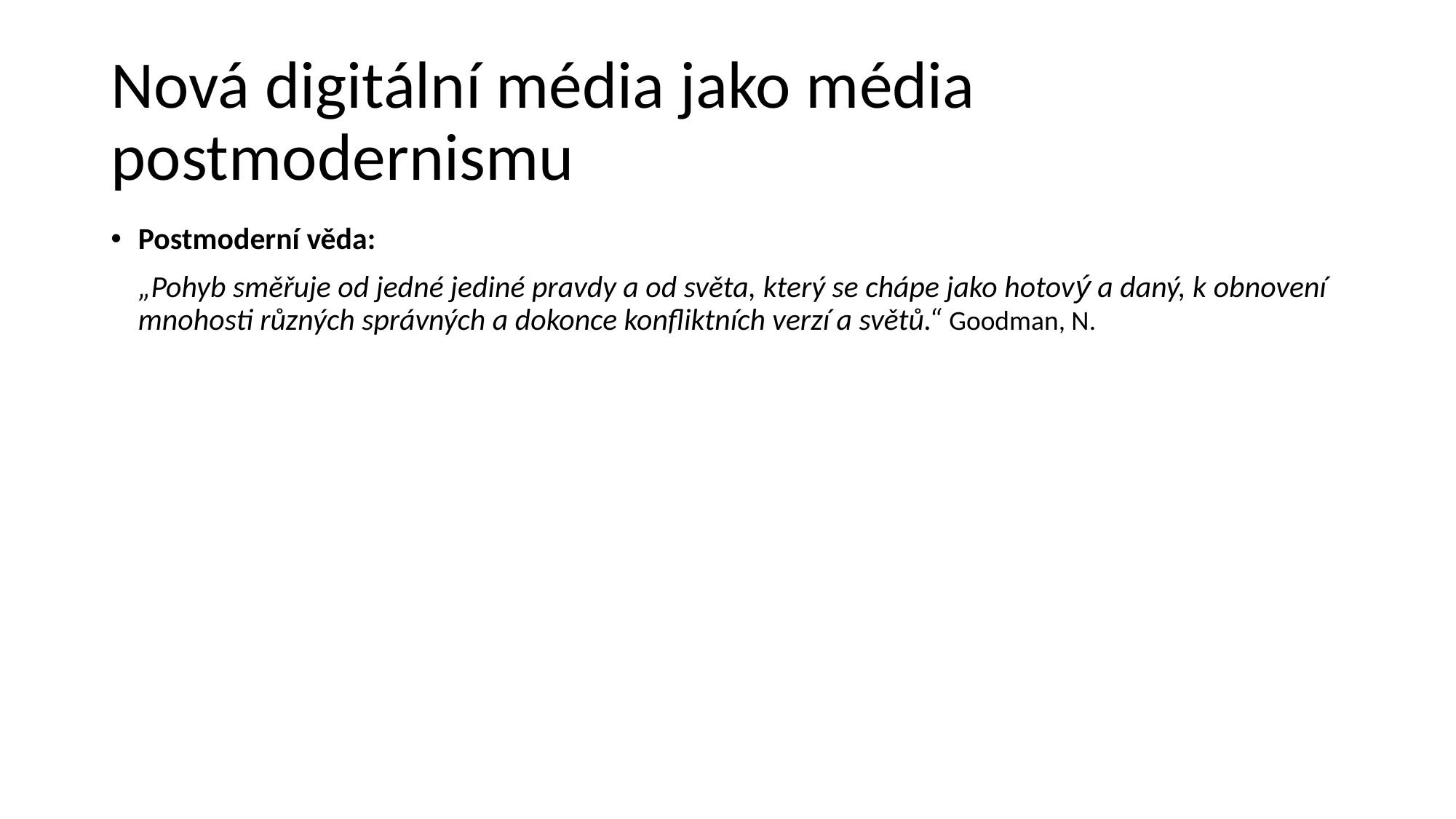

# Nová digitální média jako média postmodernismu
Postmoderní věda:
	„Pohyb směřuje od jedné jediné pravdy a od světa, který se chápe jako hotový a daný, k obnovení mnohosti různých správných a dokonce konfliktních verzí a světů.“ Goodman, N.